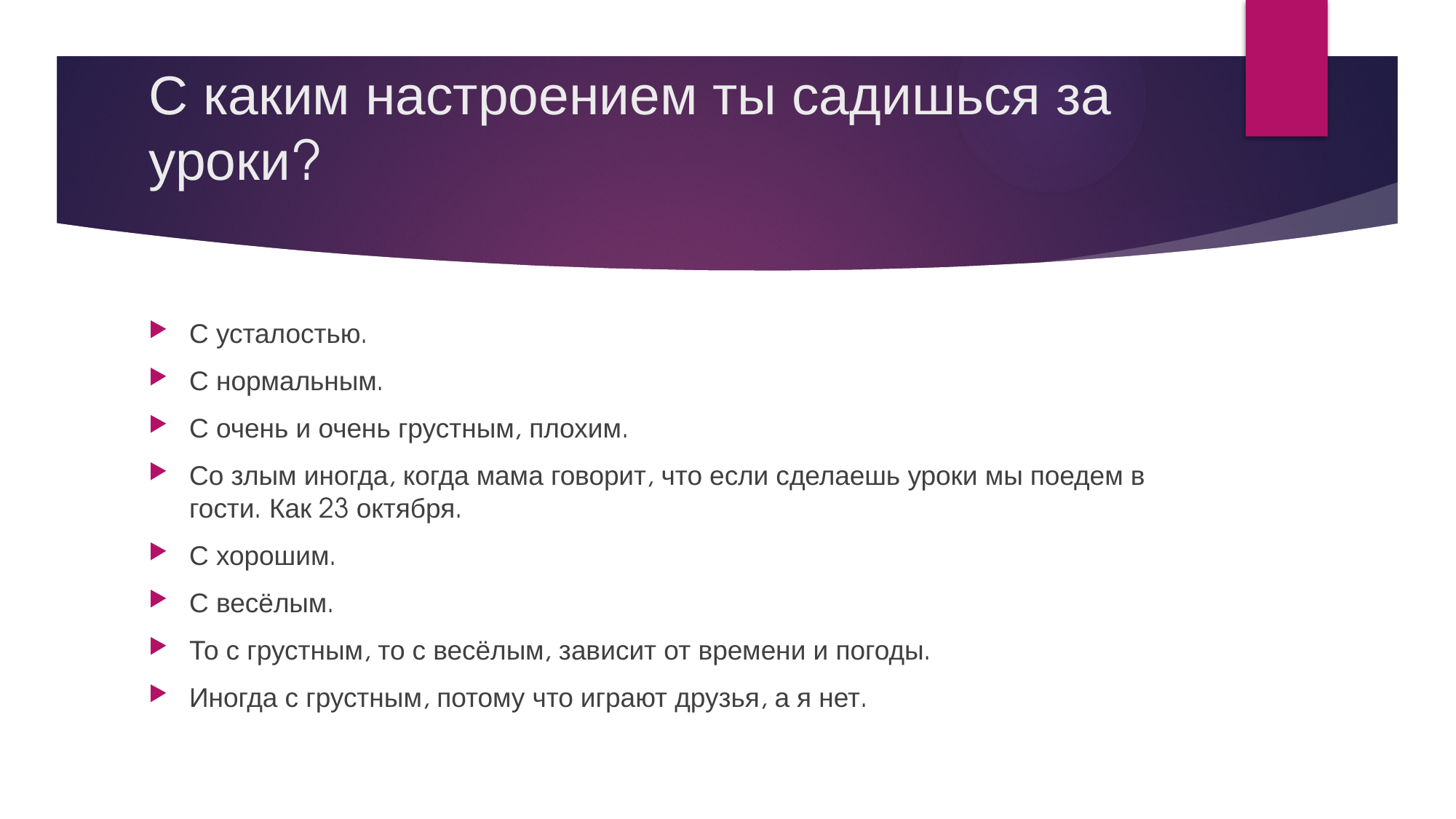

# С каким настроением ты садишься за уроки?
С усталостью.
С нормальным.
С очень и очень грустным, плохим.
Со злым иногда, когда мама говорит, что если сделаешь уроки мы поедем в гости. Как 23 октября.
С хорошим.
С весёлым.
То с грустным, то с весёлым, зависит от времени и погоды.
Иногда с грустным, потому что играют друзья, а я нет.